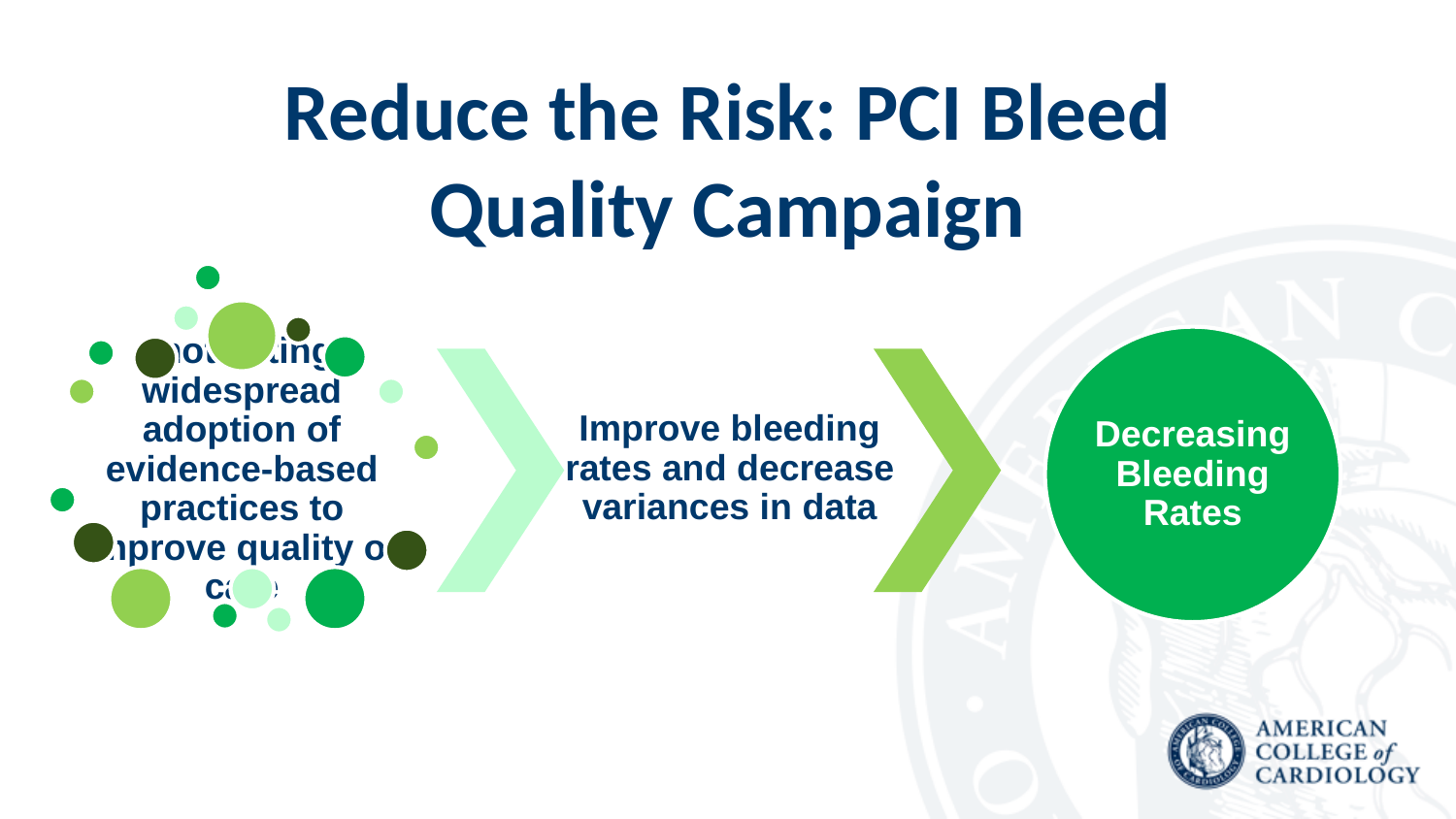

# Reduce the Risk: PCI Bleed Quality Campaign
motivating widespread adoption of evidence-based practices to improve quality of care
Improve bleeding rates and decrease variances in data
Decreasing Bleeding Rates